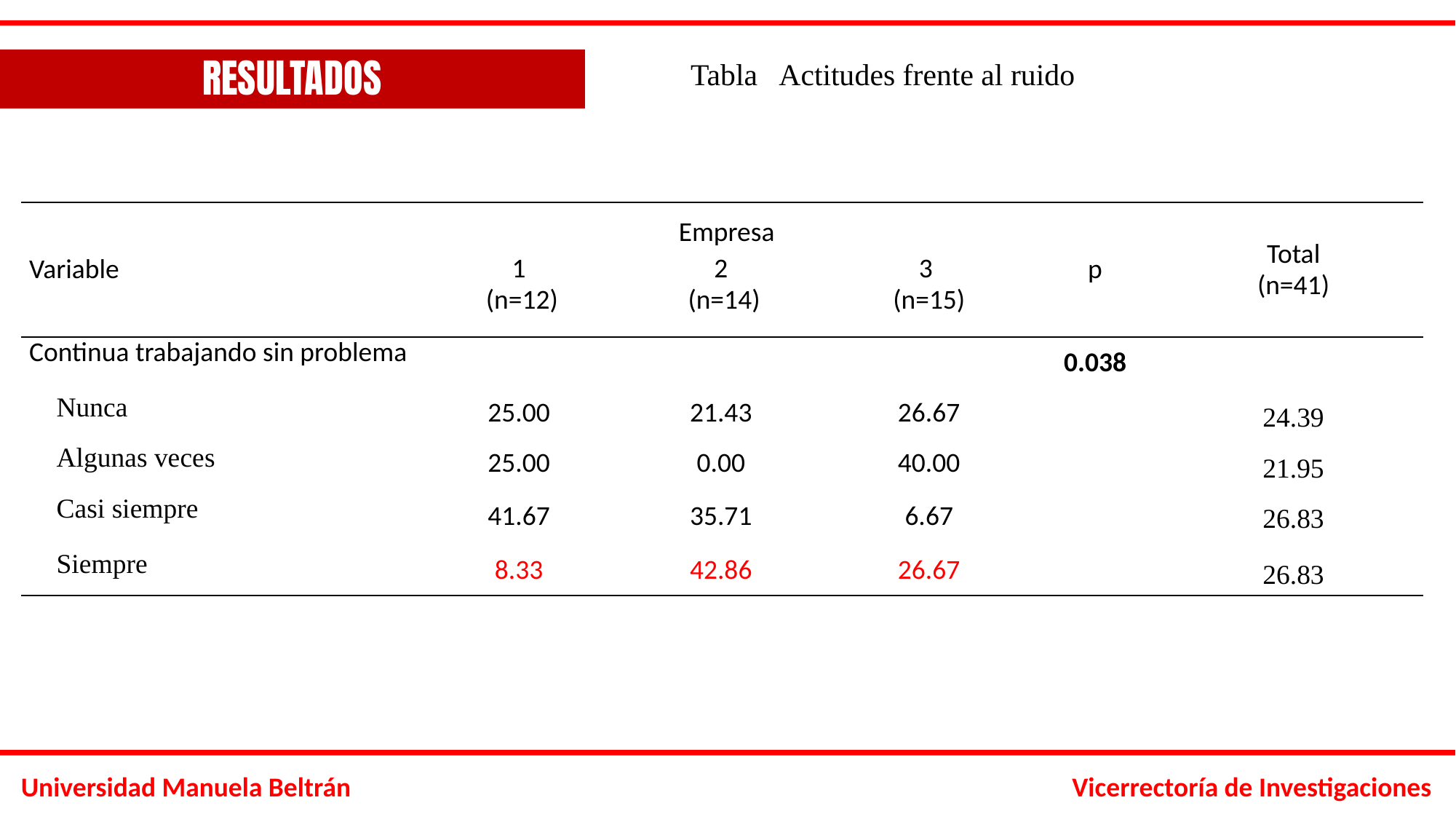

RESULTADOS
Tabla   Actitudes frente al ruido

| Variable | Empresa |  |  | p | Total (n=41) |
| --- | --- | --- | --- | --- | --- |
|  | 1 (n=12) | 2 (n=14) | 3 (n=15) |  |  |
| Continua trabajando sin problema |  |  |  | 0.038 |  |
| Nunca | 25.00 | 21.43 | 26.67 |  | 24.39 |
| Algunas veces | 25.00 | 0.00 | 40.00 |  | 21.95 |
| Casi siempre | 41.67 | 35.71 | 6.67 |  | 26.83 |
| Siempre | 8.33 | 42.86 | 26.67 |  | 26.83 |